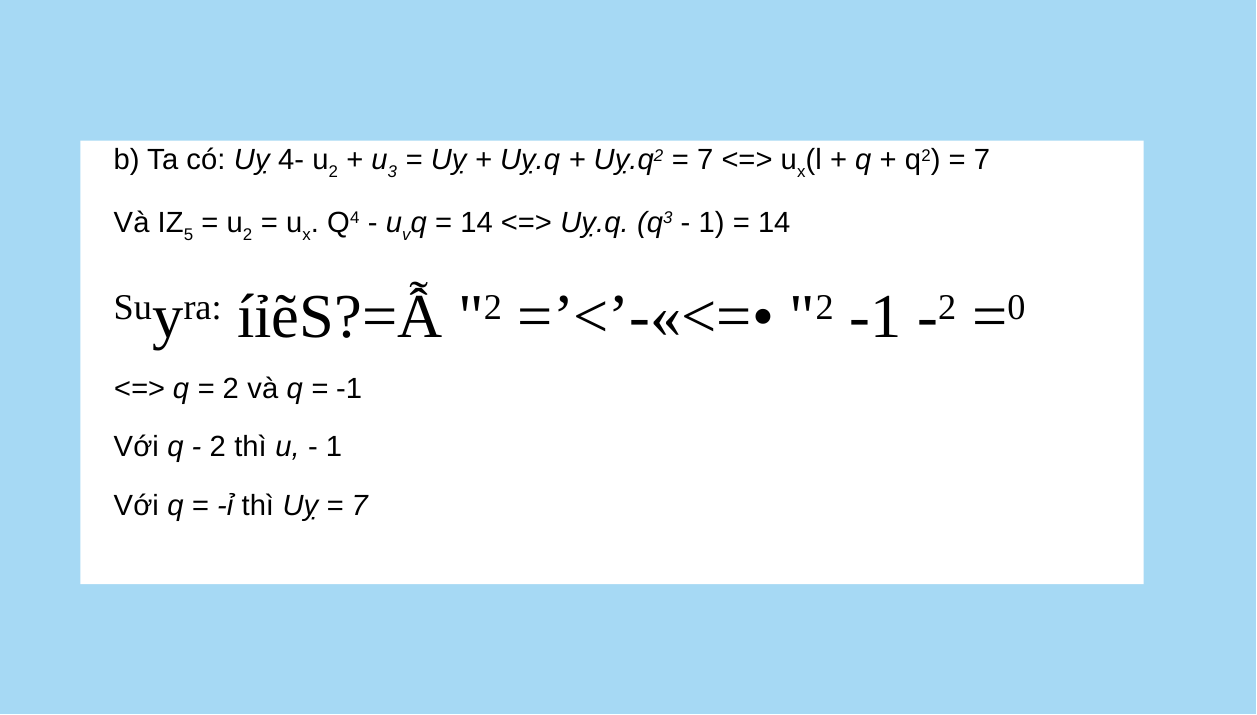

b) Ta có: Uỵ 4- u2 + u3 = Uỵ + Uỵ.q + Uỵ.q2 = 7 <=> ux(l + q + q2) = 7
Và IZ5 = u2 = ux. Q4 - uvq = 14 <=> Uỵ.q. (q3 - 1) = 14
Suyra: íỉẽS?=Ẫ "2 =’<’-«<=• "2 -1 -2 =0
<=> q = 2 và q = -1
Với q - 2 thì u, - 1
Với q = -ỉ thì Uỵ = 7